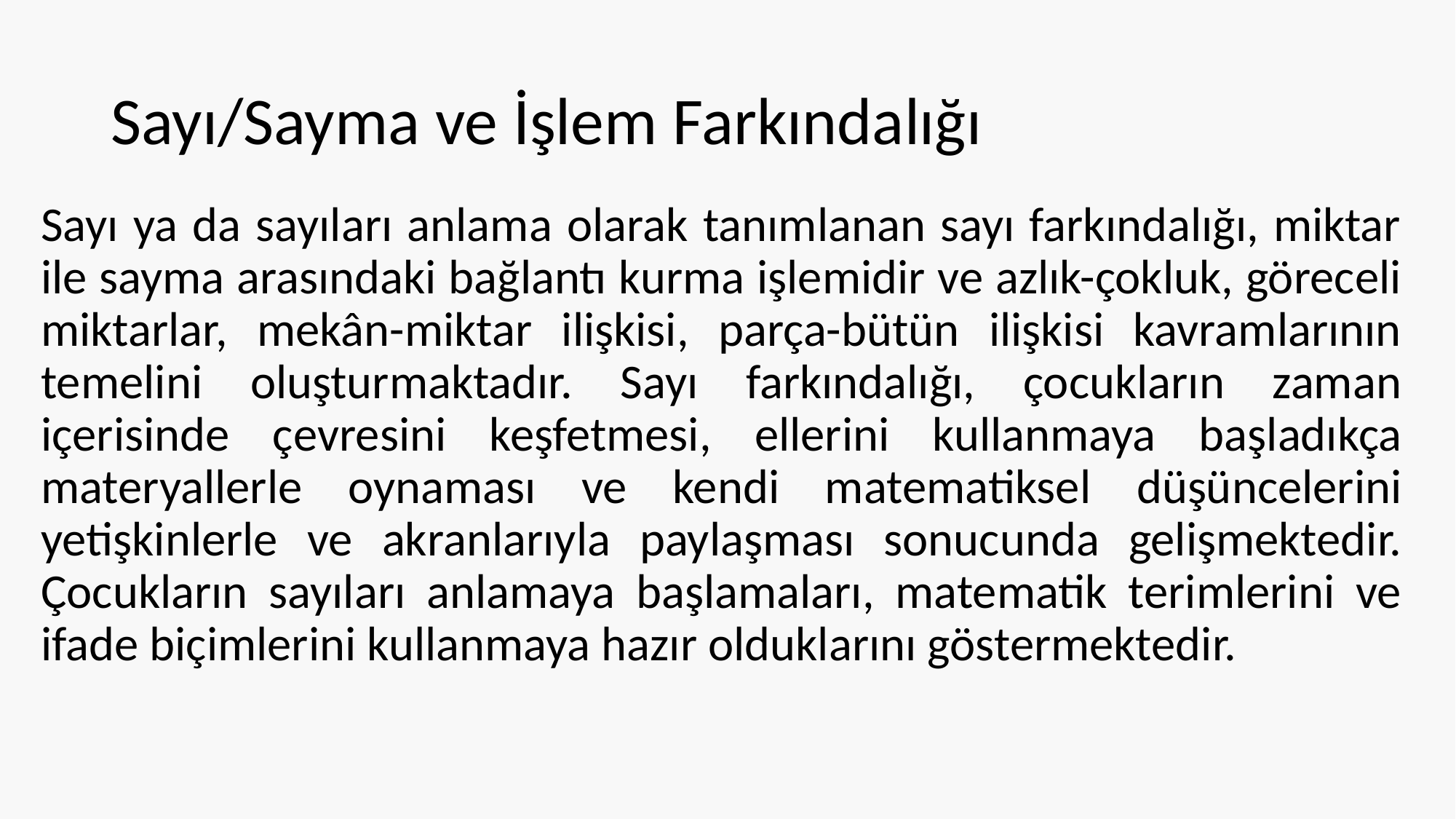

Sayı/Sayma ve İşlem Farkındalığı
Sayı ya da sayıları anlama olarak tanımlanan sayı farkındalığı, miktar ile sayma arasındaki bağlantı kurma işlemidir ve azlık-çokluk, göreceli miktarlar, mekân-miktar ilişkisi, parça-bütün ilişkisi kavramlarının temelini oluşturmaktadır. Sayı farkındalığı, çocukların zaman içerisinde çevresini keşfetmesi, ellerini kullanmaya başladıkça materyallerle oynaması ve kendi matematiksel düşüncelerini yetişkinlerle ve akranlarıyla paylaşması sonucunda gelişmektedir. Çocukların sayıları anlamaya başlamaları, matematik terimlerini ve ifade biçimlerini kullanmaya hazır olduklarını göstermektedir.